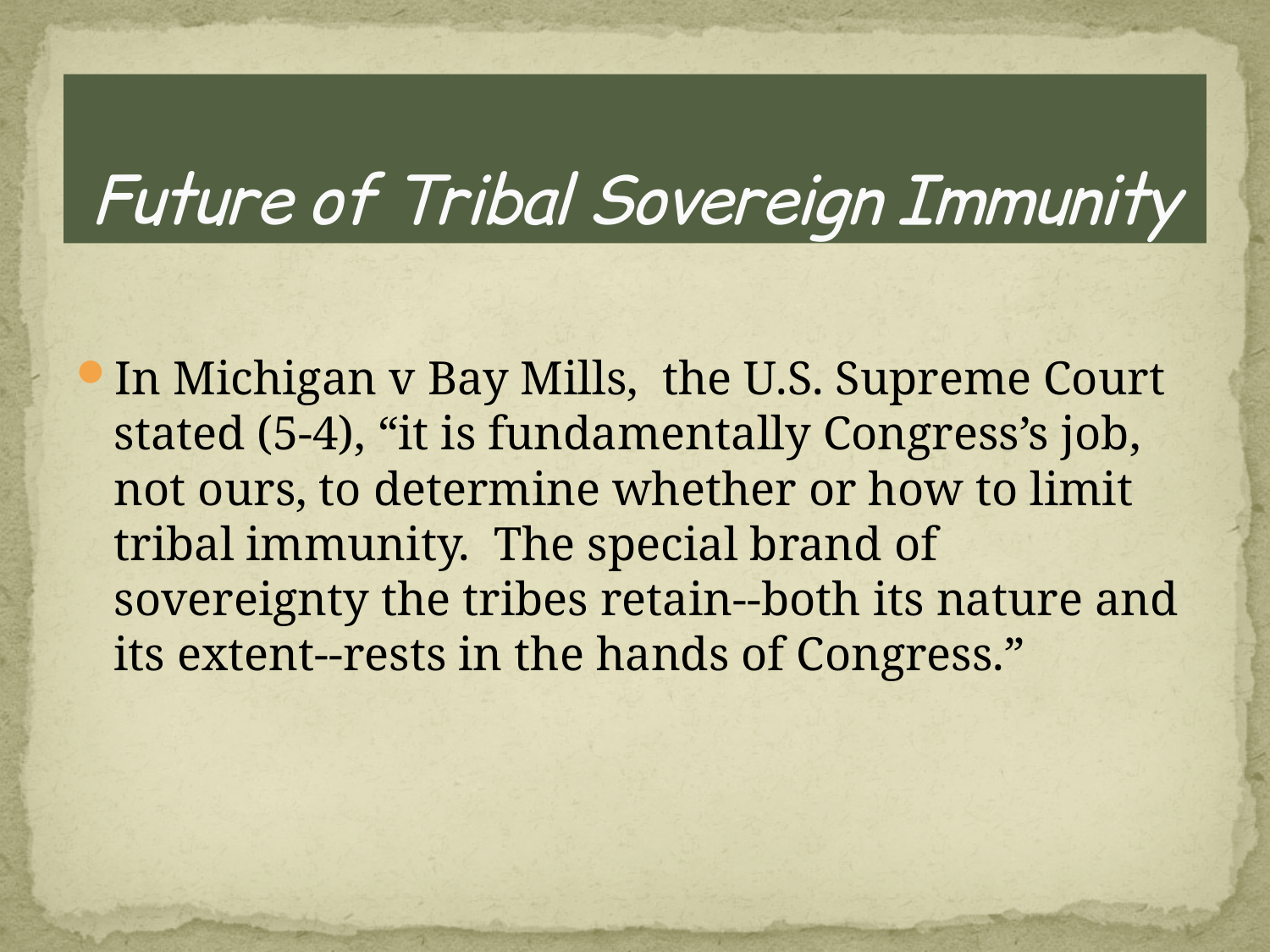

# Future of Tribal Sovereign Immunity

In Michigan v Bay Mills,  the U.S. Supreme Court stated (5-4), “it is fundamentally Congress’s job, not ours, to determine whether or how to limit tribal immunity.  The special brand of sovereignty the tribes retain-­‐both its nature and its extent-­‐rests in the hands of Congress.”